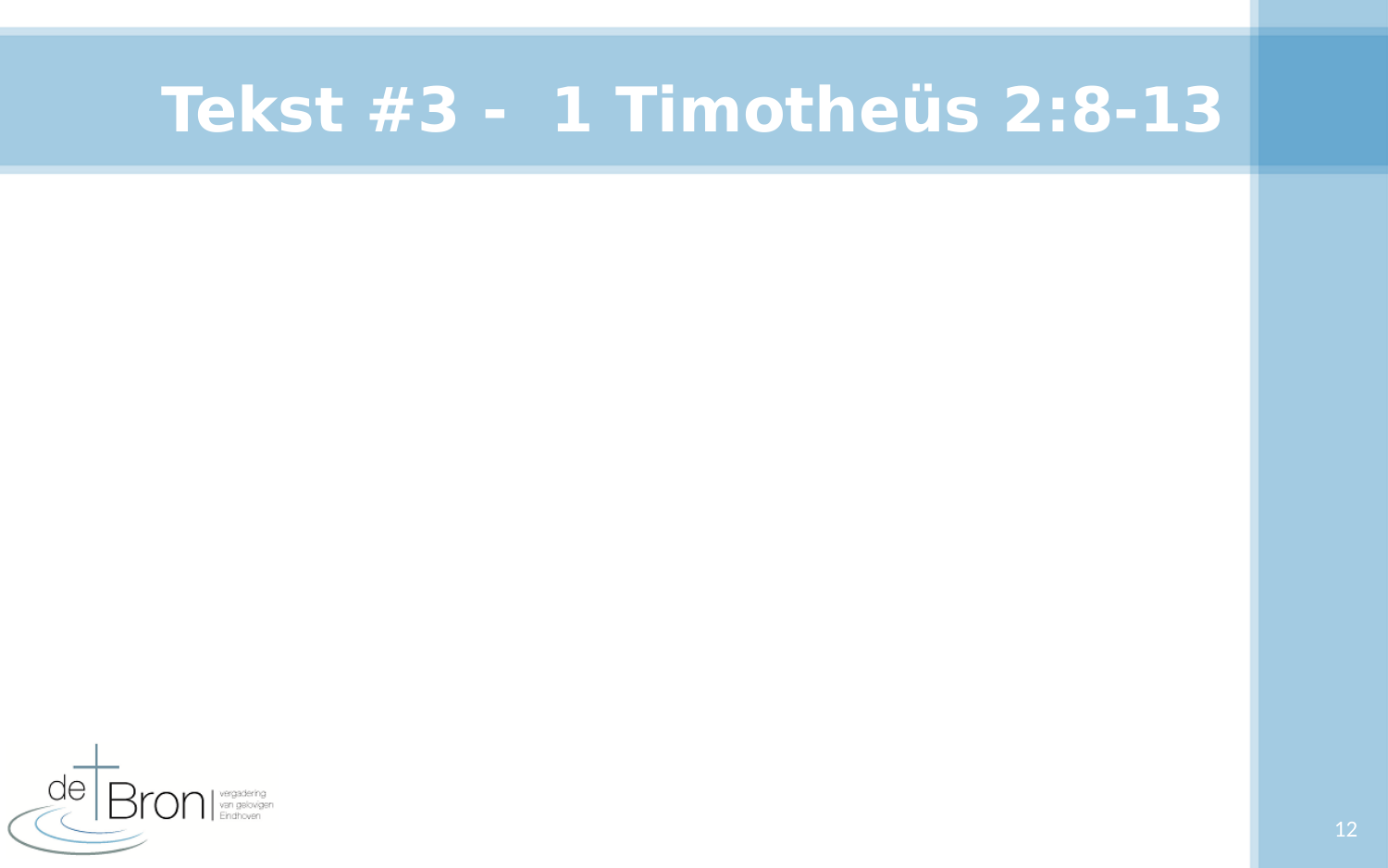

# Tekst #3 -  1 Timotheüs 2:8-13

12